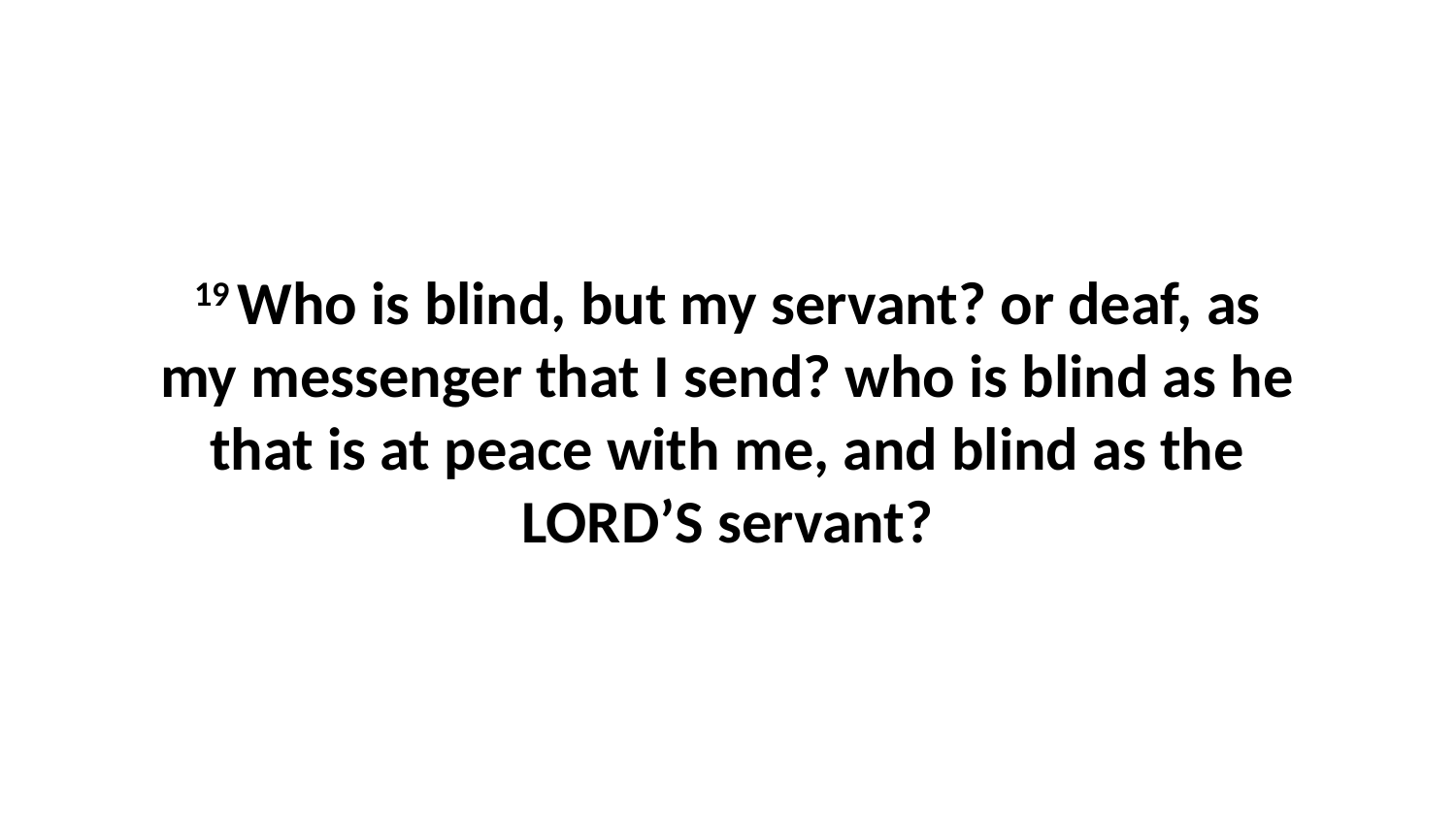

19 Who is blind, but my servant? or deaf, as my messenger that I send? who is blind as he that is at peace with me, and blind as the LORD’S servant?